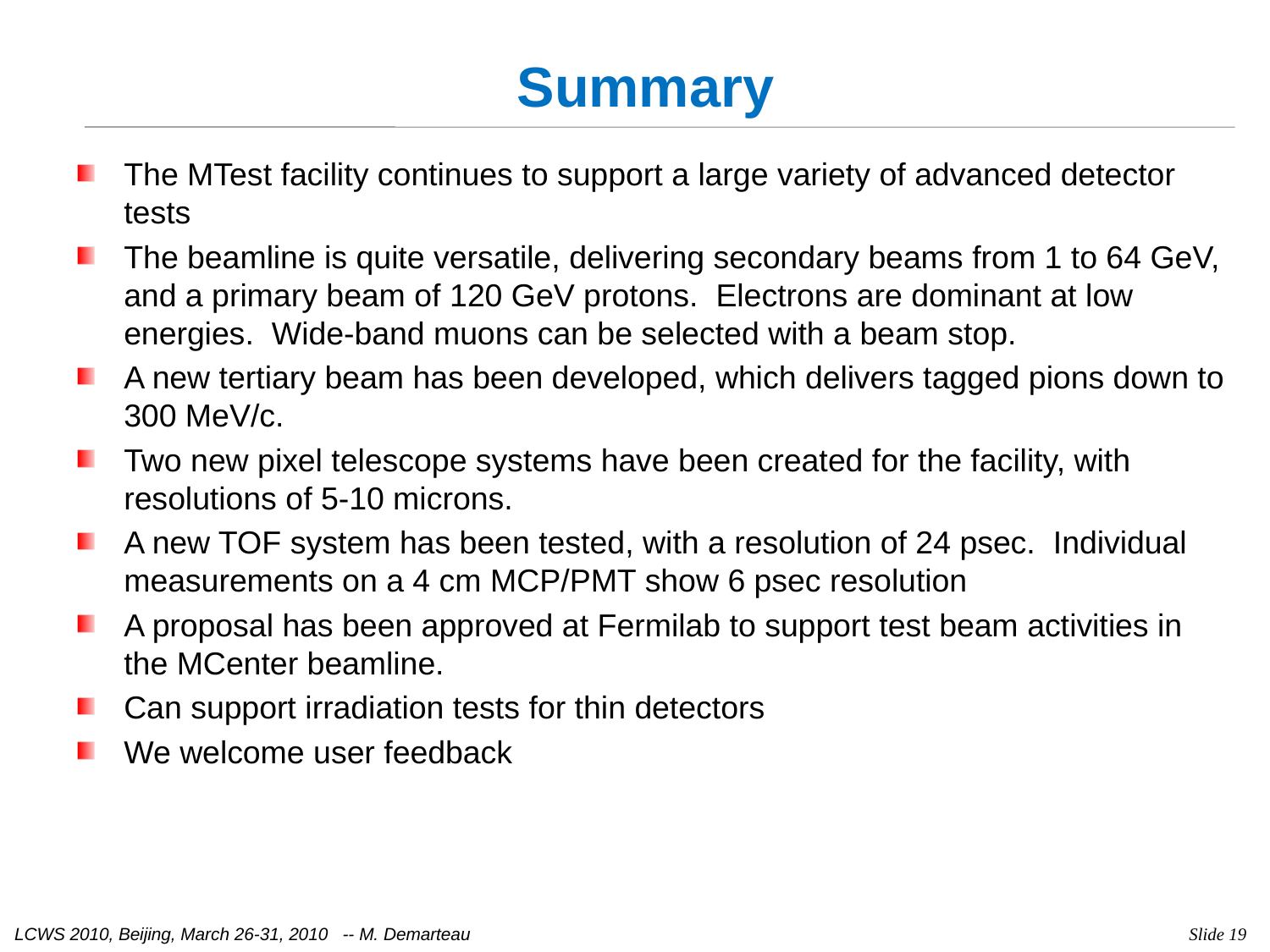

# Summary
The MTest facility continues to support a large variety of advanced detector tests
The beamline is quite versatile, delivering secondary beams from 1 to 64 GeV, and a primary beam of 120 GeV protons.  Electrons are dominant at low energies.  Wide-band muons can be selected with a beam stop.
A new tertiary beam has been developed, which delivers tagged pions down to 300 MeV/c.
Two new pixel telescope systems have been created for the facility, with resolutions of 5-10 microns.
A new TOF system has been tested, with a resolution of 24 psec.  Individual measurements on a 4 cm MCP/PMT show 6 psec resolution
A proposal has been approved at Fermilab to support test beam activities in the MCenter beamline.
Can support irradiation tests for thin detectors
We welcome user feedback
LCWS 2010, Beijing, March 26-31, 2010   -- M. Demarteau
Slide 19